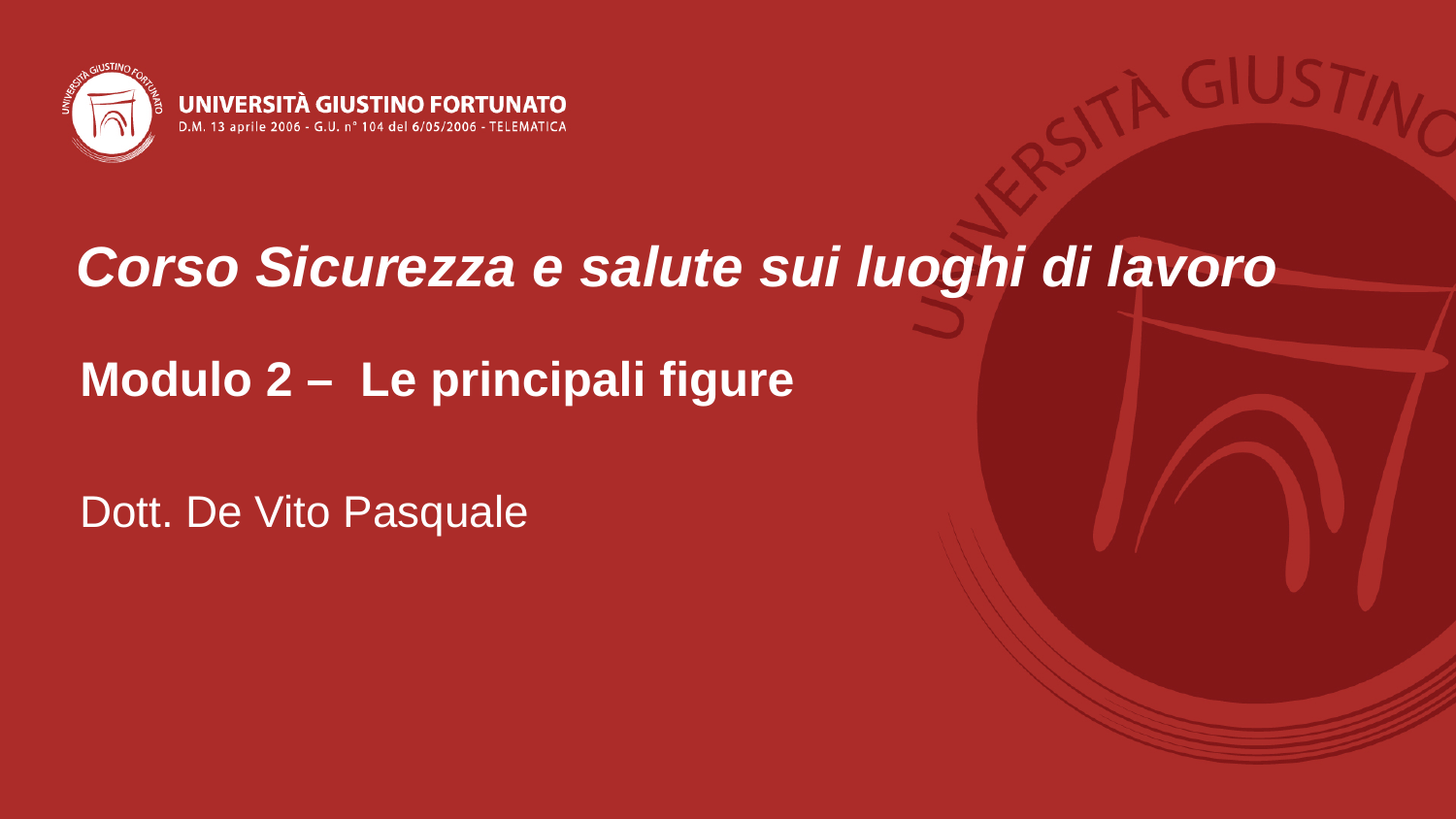

Corso Sicurezza e salute sui luoghi di lavoro
Modulo 2 –  Le principali figure
Dott. De Vito Pasquale